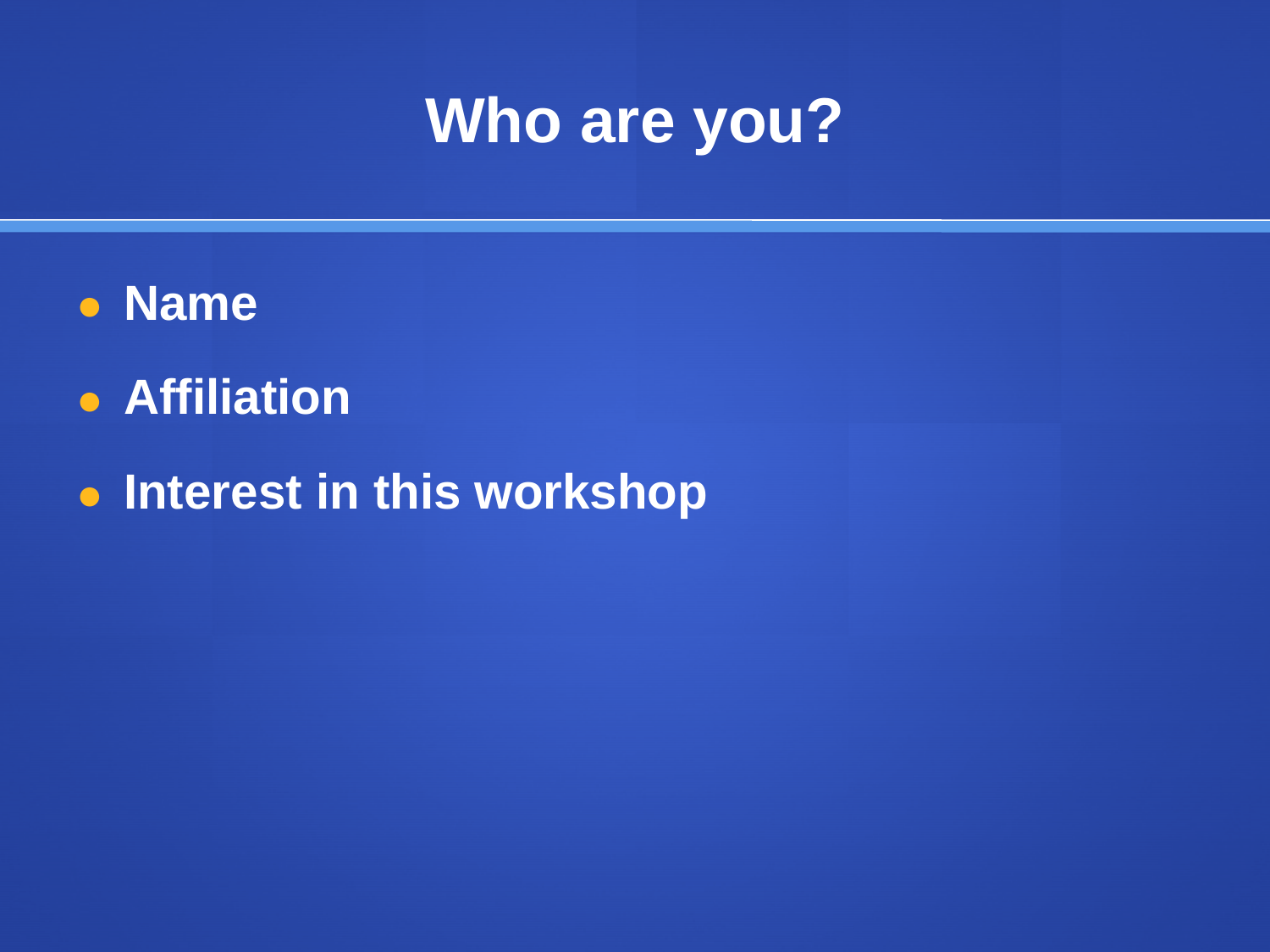

# Who are you?
Name
Affiliation
Interest in this workshop